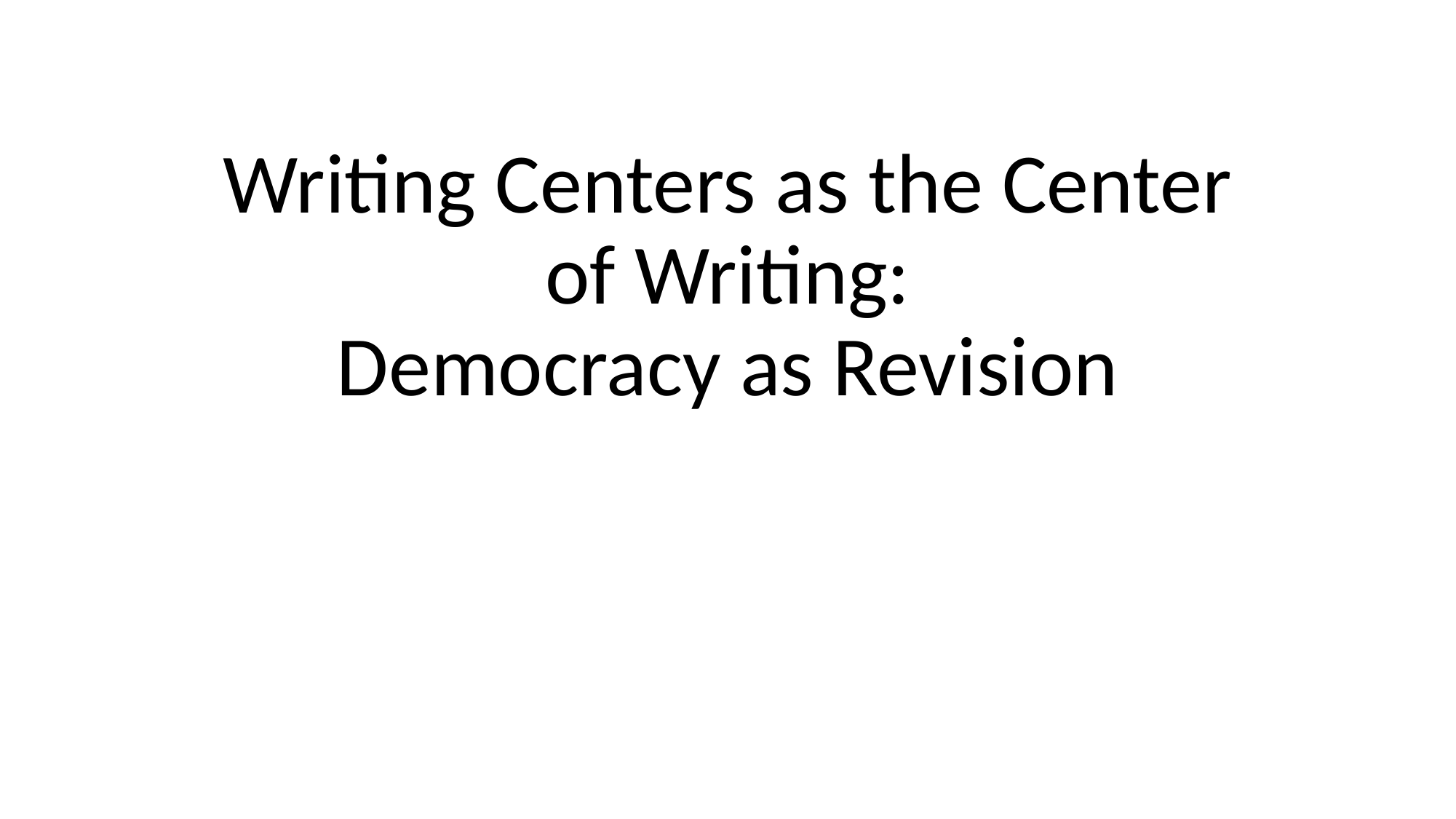

# Writing Centers as the Center of Writing: Democracy as Revision